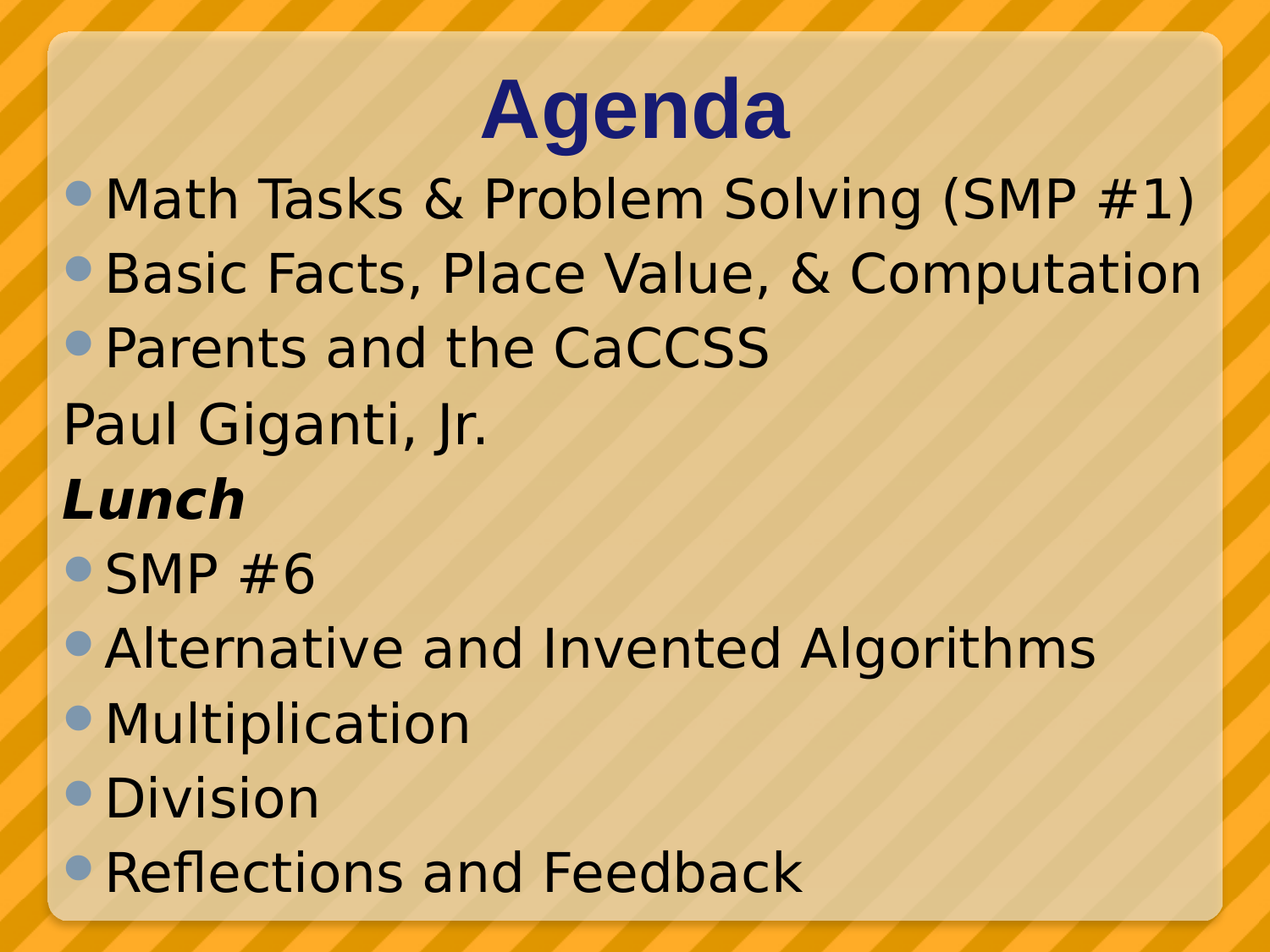

Agenda
Math Tasks & Problem Solving (SMP #1)
Basic Facts, Place Value, & Computation
Parents and the CaCCSS
	Paul Giganti, Jr.
Lunch
SMP #6
Alternative and Invented Algorithms
Multiplication
Division
Reflections and Feedback